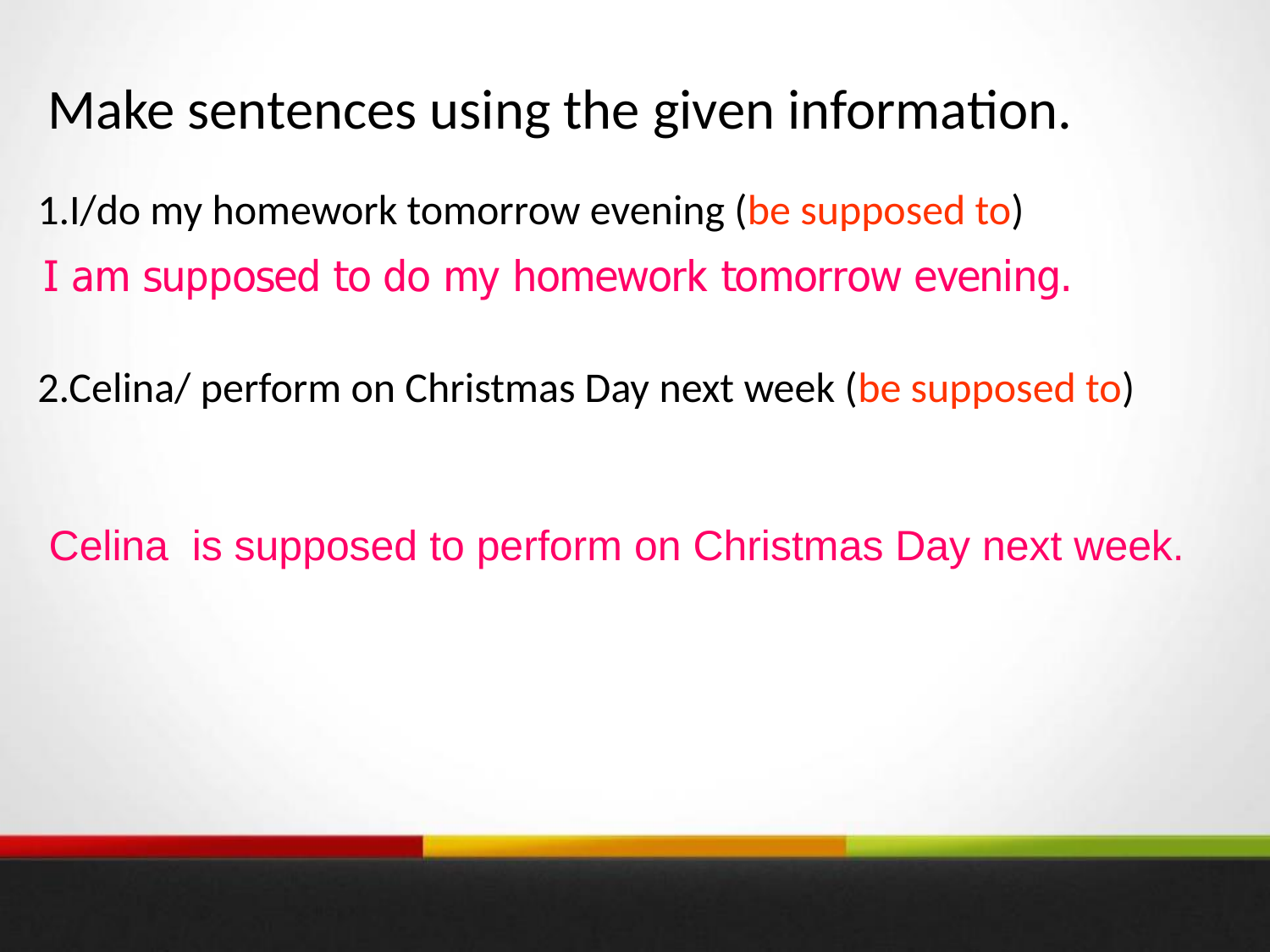

# Make sentences using the given information.
1.I/do my homework tomorrow evening (be supposed to)

2.Celina/ perform on Christmas Day next week (be supposed to)
I am supposed to do my homework tomorrow evening.

Celina  is supposed to perform on Christmas Day next week.